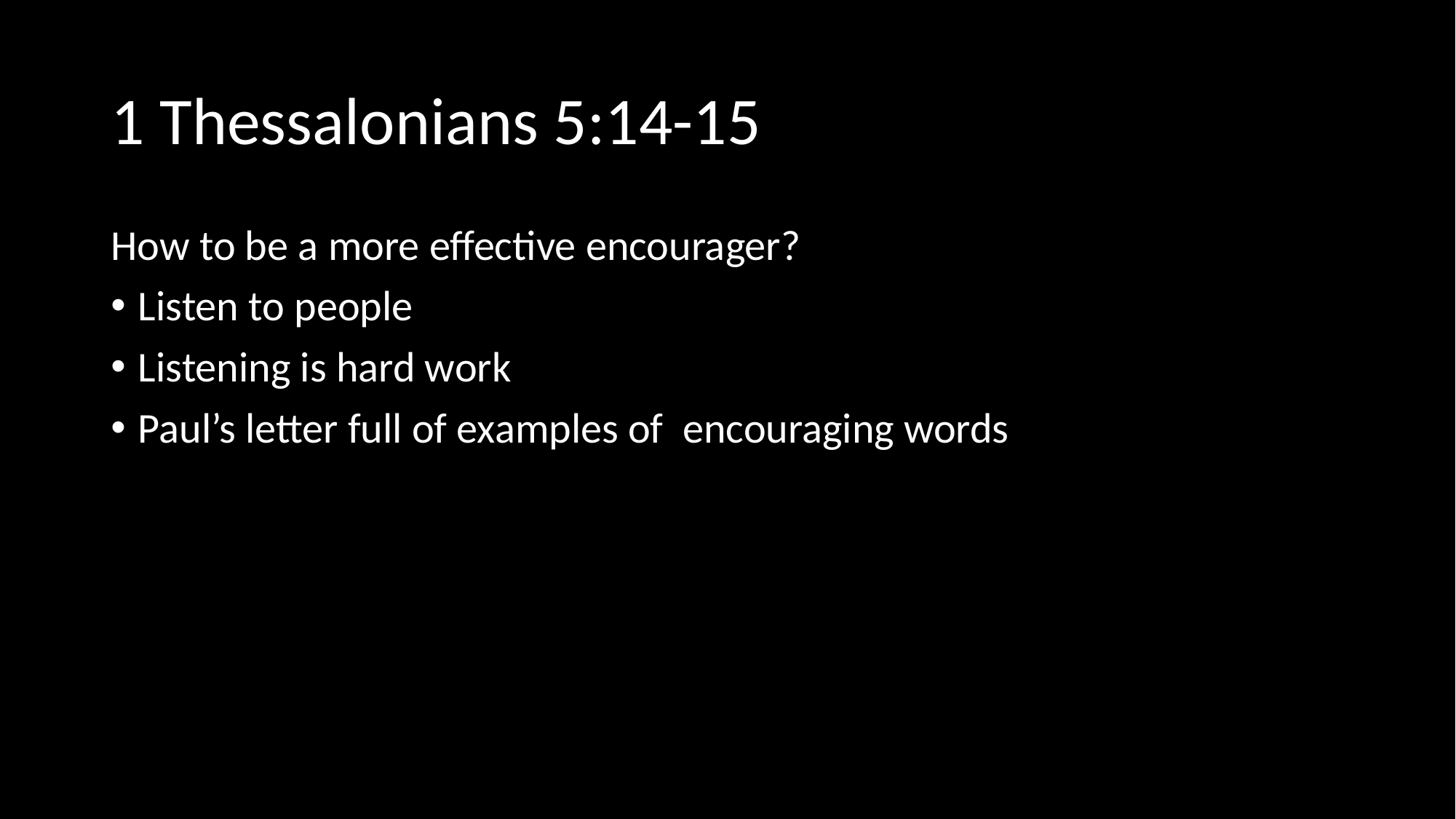

# 1 Thessalonians 5:14-15
How to be a more effective encourager?
Listen to people
Listening is hard work
Paul’s letter full of examples of  encouraging words